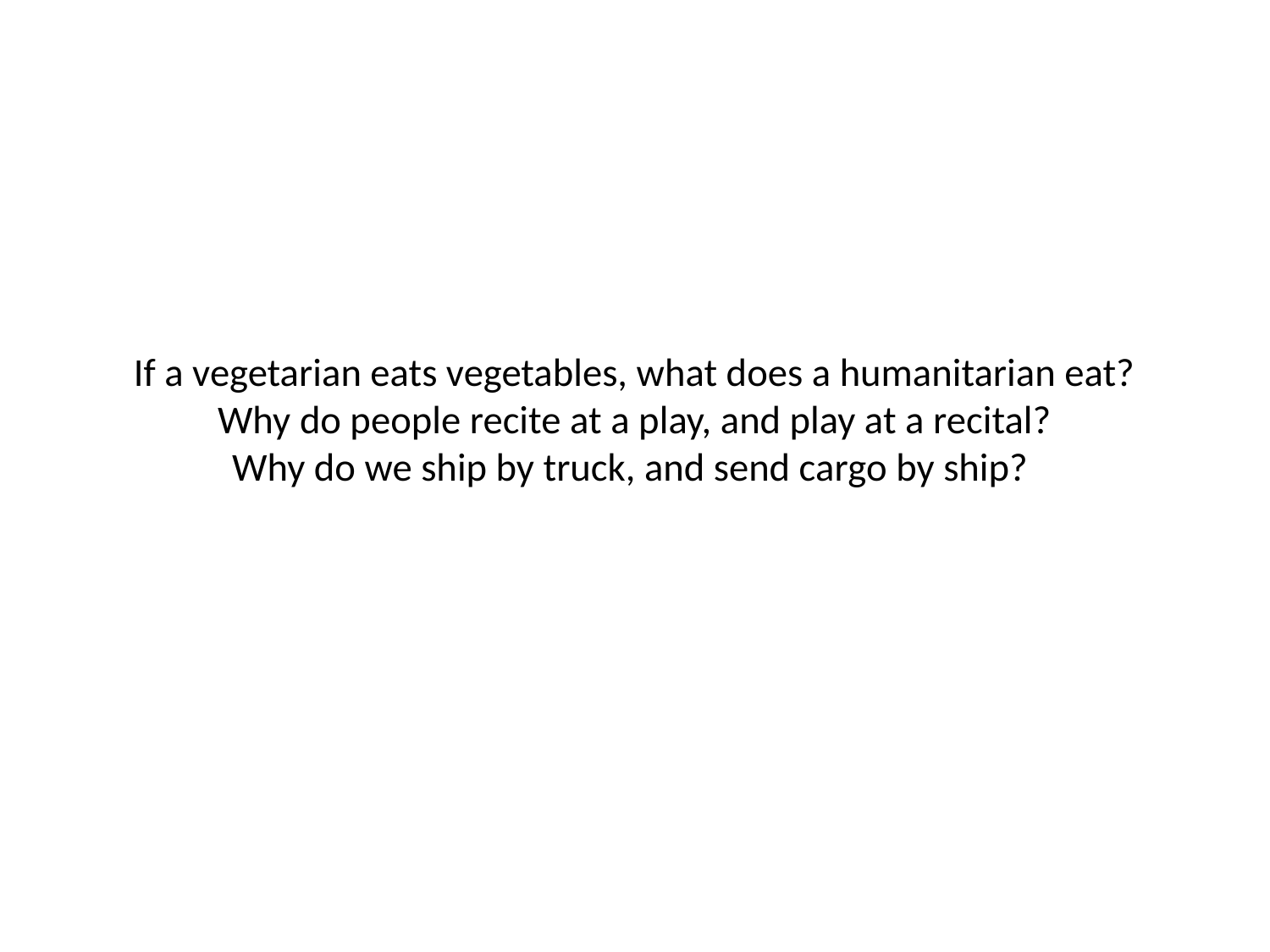

# If a vegetarian eats vegetables, what does a humanitarian eat? Why do people recite at a play, and play at a recital? Why do we ship by truck, and send cargo by ship?